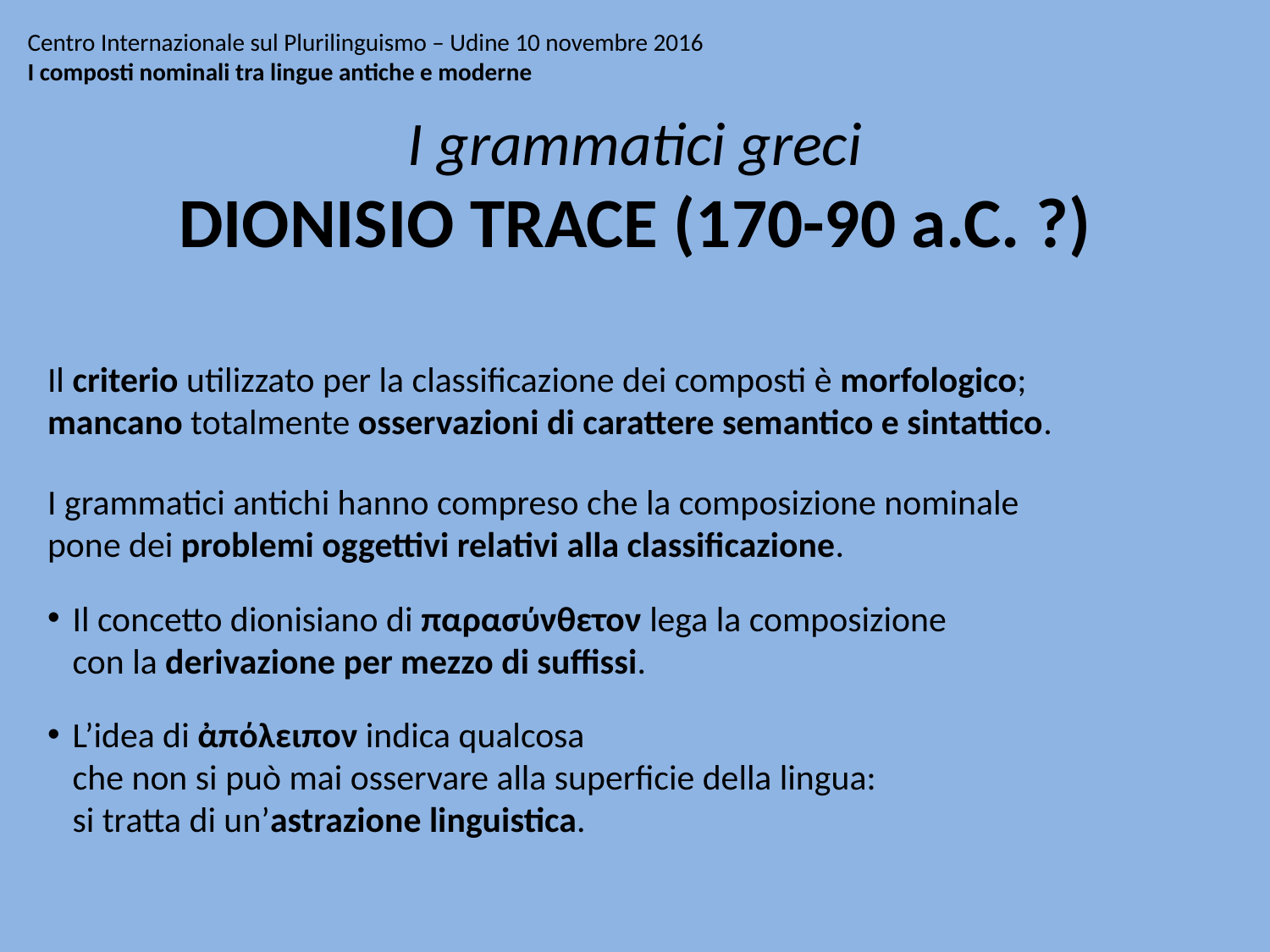

# Centro Internazionale sul Plurilinguismo – Udine 10 novembre 2016 I composti nominali tra lingue antiche e moderne
I grammatici greci
DIONISIO TRACE (170-90 a.C. ?)
Il criterio utilizzato per la classificazione dei composti è morfologico;
mancano totalmente osservazioni di carattere semantico e sintattico.

I grammatici antichi hanno compreso che la composizione nominale
pone dei problemi oggettivi relativi alla classificazione.
Il concetto dionisiano di παρασύνθετον lega la composizione
con la derivazione per mezzo di suffissi.
L’idea di ἀπόλειπον indica qualcosa
che non si può mai osservare alla superficie della lingua:
si tratta di un’astrazione linguistica.